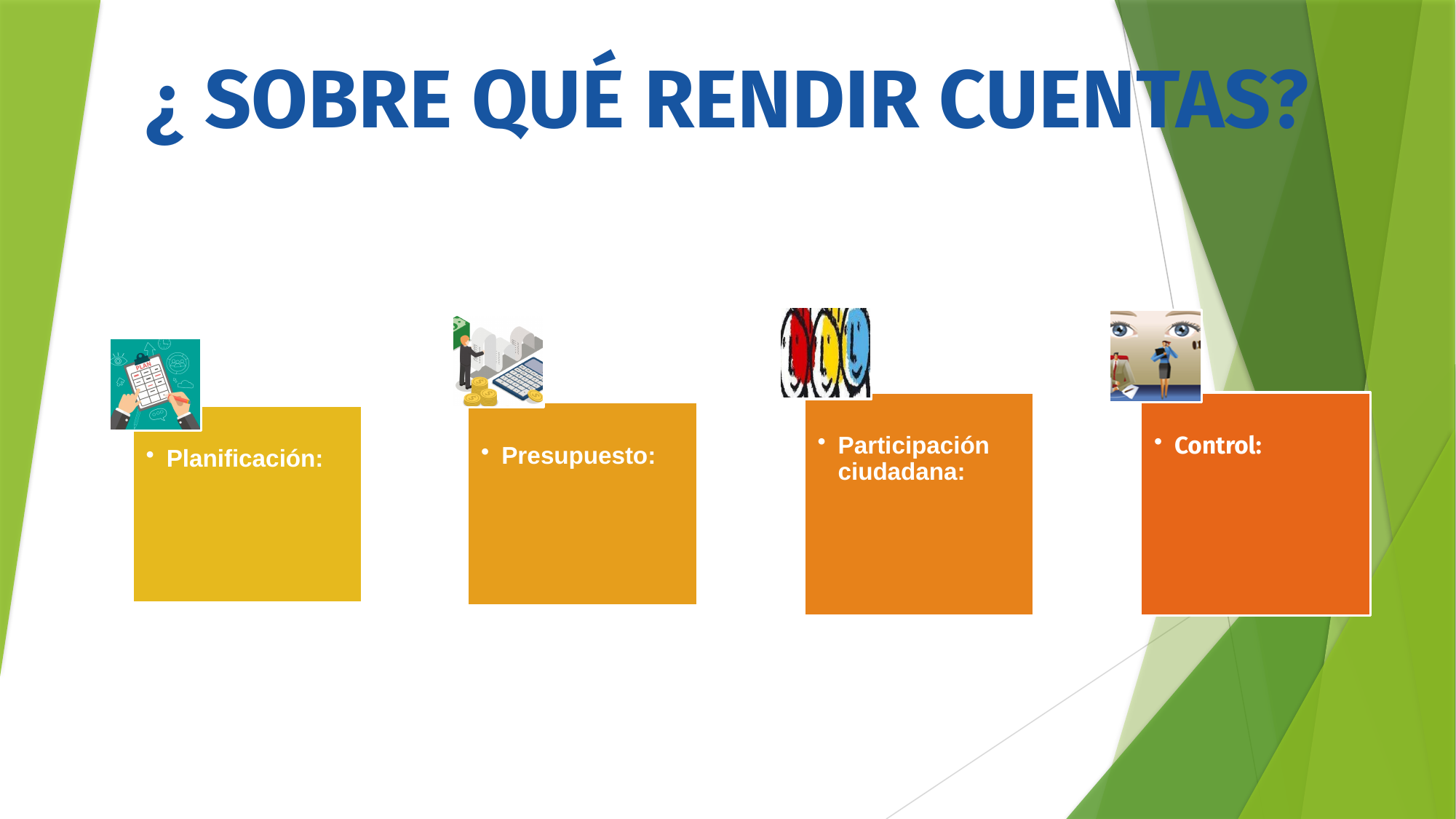

¿ SOBRE QUÉ RENDIR CUENTAS?

Planificación:

Presupuesto:

Participación ciudadana:

Control: